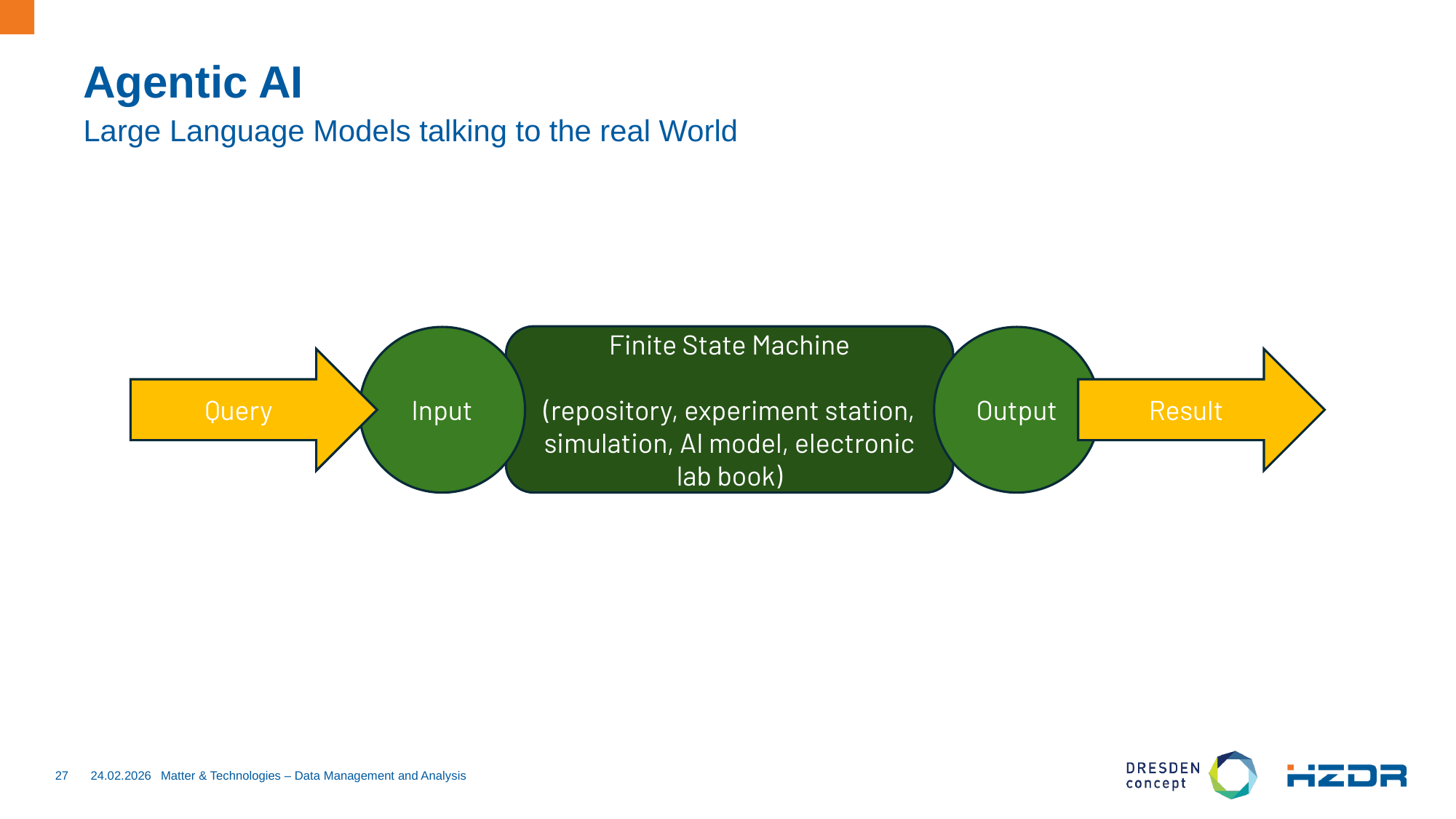

# Agentic AI
Large Language Models talking to the real World
Finite State Machine

(repository, experiment station, simulation, AI model, electronic lab book)
Input
Output
Query
Result

27
24.02.2026
Matter & Technologies – Data Management and Analysis